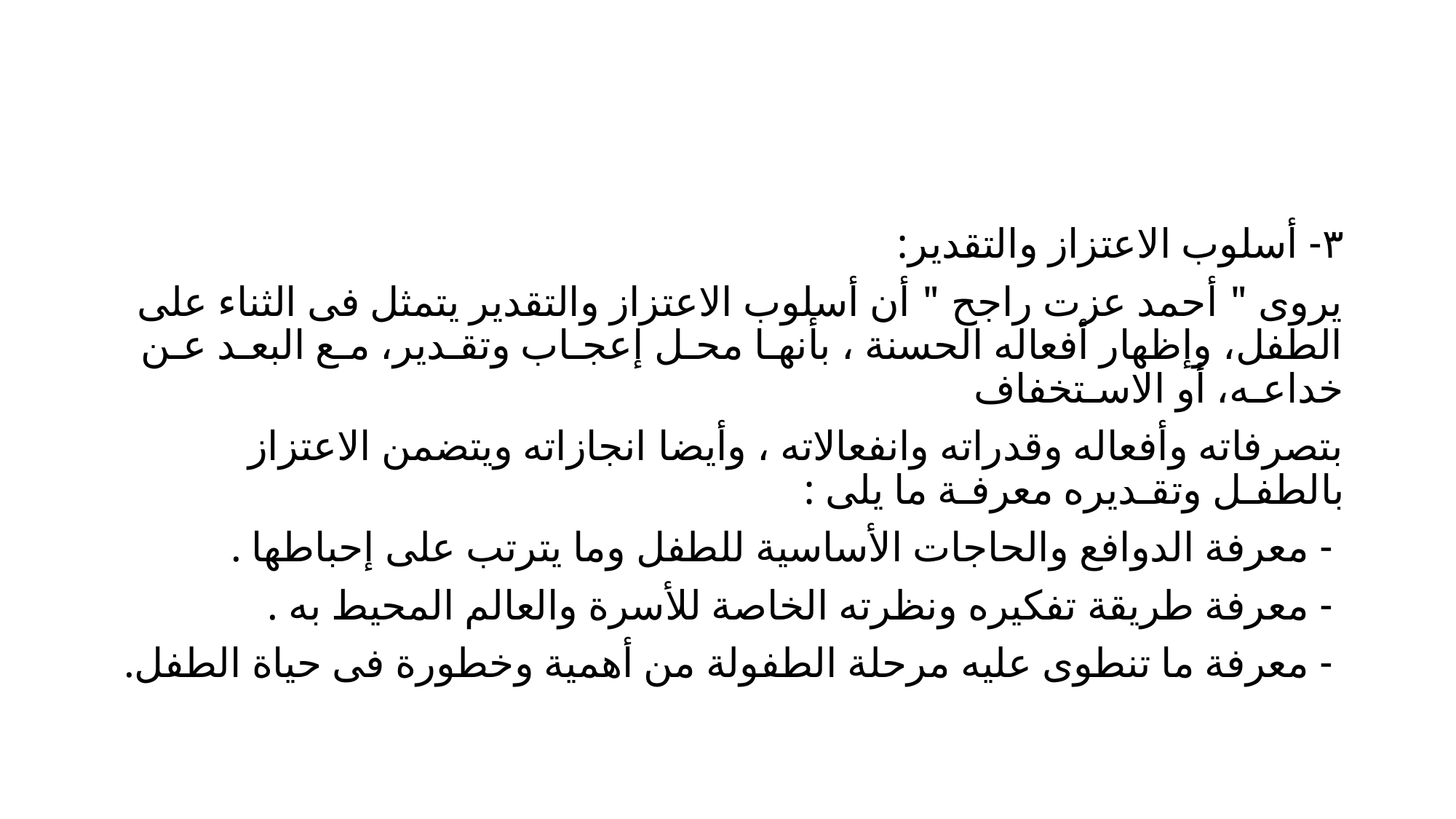

#
٣- أسلوب الاعتزاز والتقدير:
يروى " أحمد عزت راجح " أن أسلوب الاعتزاز والتقدير يتمثل فى الثناء على الطفل، وإظهار أفعاله الحسنة ، بأنهـا محـل إعجـاب وتقـدير، مـع البعـد عـن خداعـه، أو الاسـتخفاف
بتصرفاته وأفعاله وقدراته وانفعالاته ، وأيضا انجازاته ويتضمن الاعتزاز بالطفـل وتقـديره معرفـة ما يلى :
 - معرفة الدوافع والحاجات الأساسية للطفل وما يترتب على إحباطها .
 - معرفة طريقة تفكيره ونظرته الخاصة للأسرة والعالم المحيط به .
 - معرفة ما تنطوى عليه مرحلة الطفولة من أهمية وخطورة فى حياة الطفل.